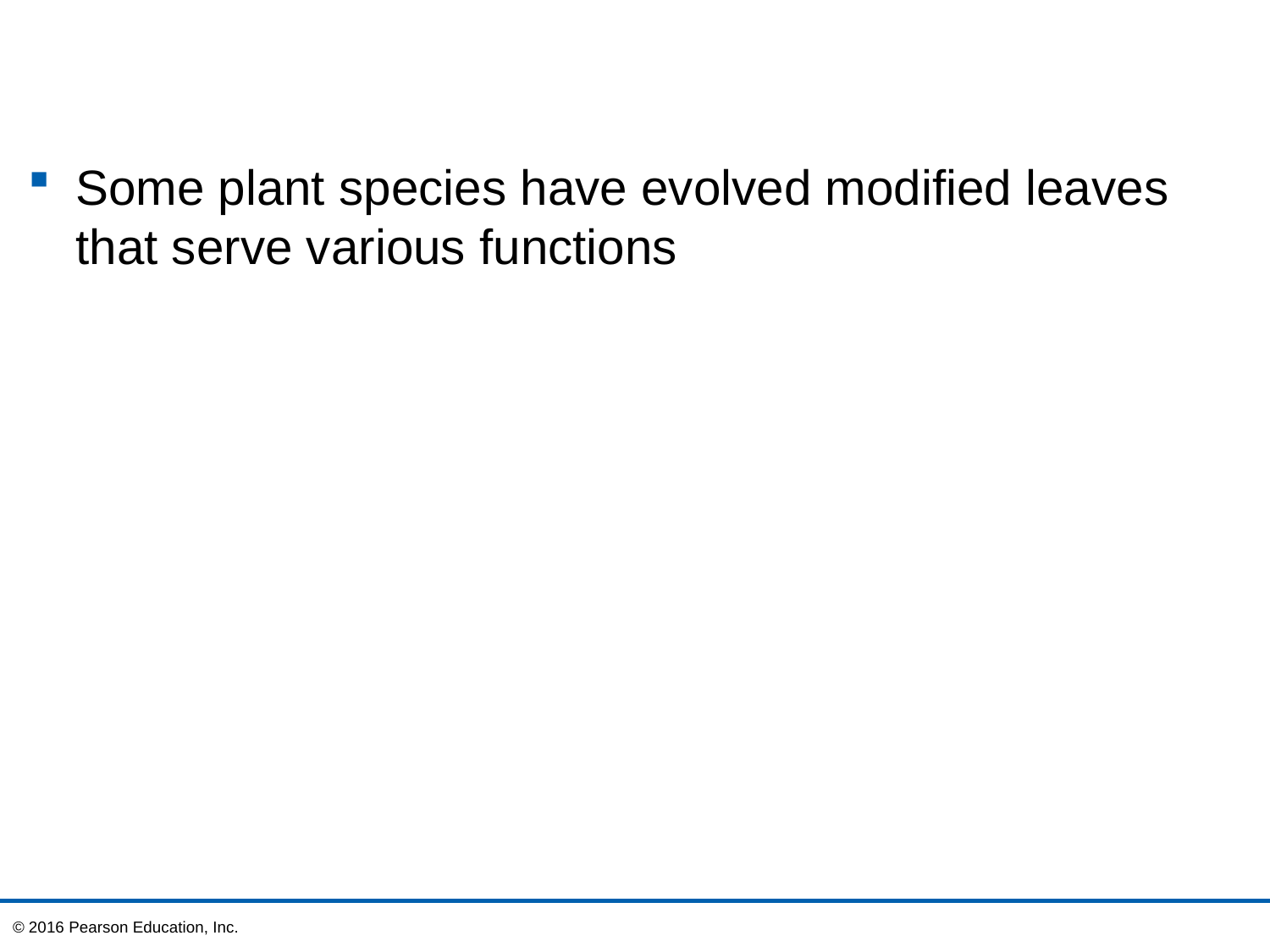

Some plant species have evolved modified leaves that serve various functions
© 2016 Pearson Education, Inc.